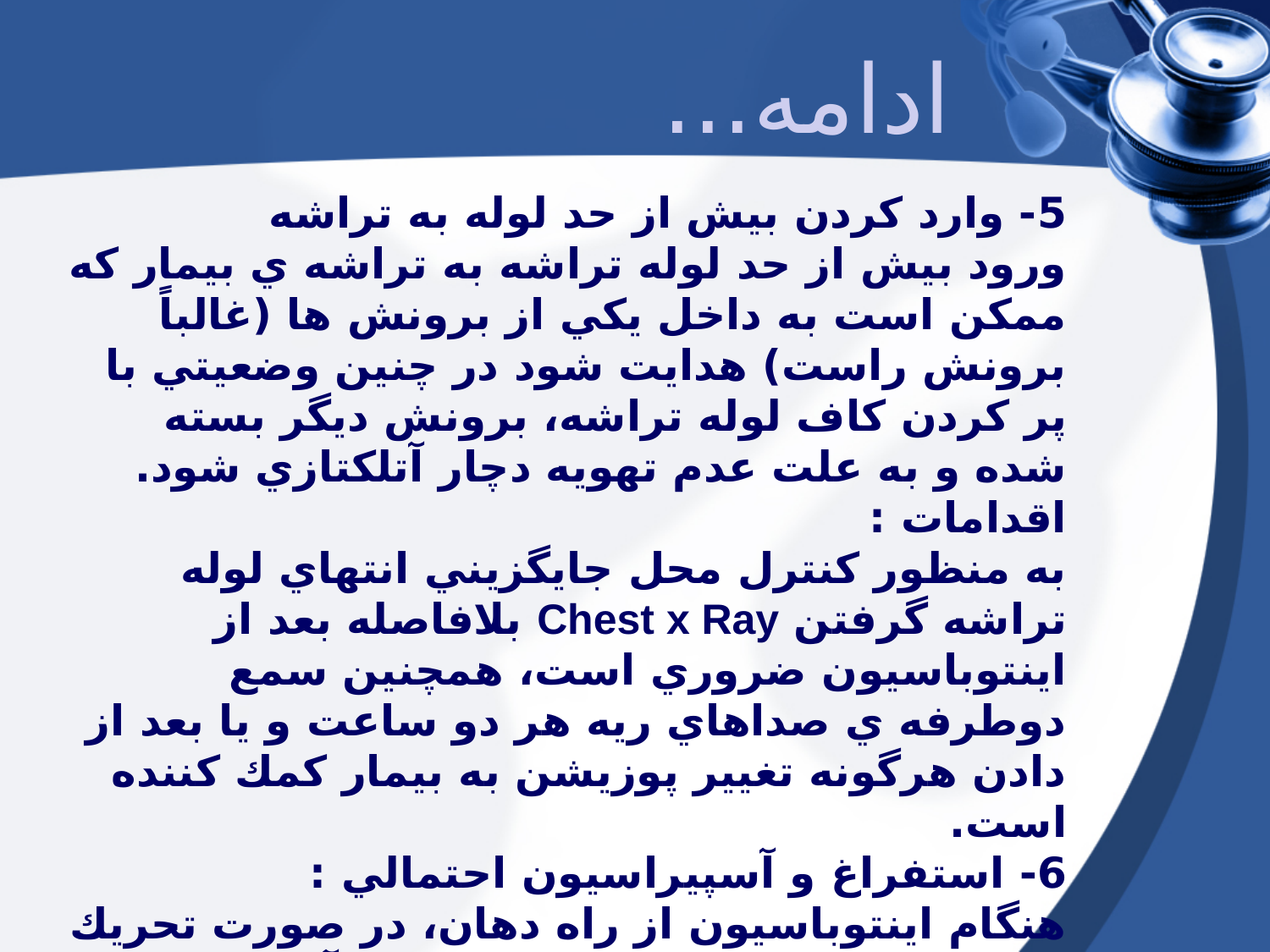

ادامه...
5- وارد كردن بيش از حد لوله به تراشه
ورود بيش از حد لوله تراشه به تراشه ي بيمار كه ممكن است به داخل يكي از برونش ها (غالباً برونش راست) هدايت شود در چنين وضعيتي با پر كردن كاف لوله تراشه، برونش ديگر بسته شده و به علت عدم تهويه دچار آتلكتازي شود.
اقدامات :
به منظور كنترل محل جايگزيني انتهاي لوله تراشه گرفتن Chest x Ray بلافاصله بعد از اينتوباسيون ضروري است، همچنين سمع دوطرفه ي صداهاي ريه هر دو ساعت و يا بعد از دادن هرگونه تغيير پوزيشن به بيمار كمك كننده است.
6- استفراغ و آسپيراسيون احتمالي :
هنگام اينتوباسيون از راه دهان، در صورت تحريك رفلكسgag  امكان بروز استفراغ و آسپيراسيون محتويات معده به داخل تراشه وجود دارد.